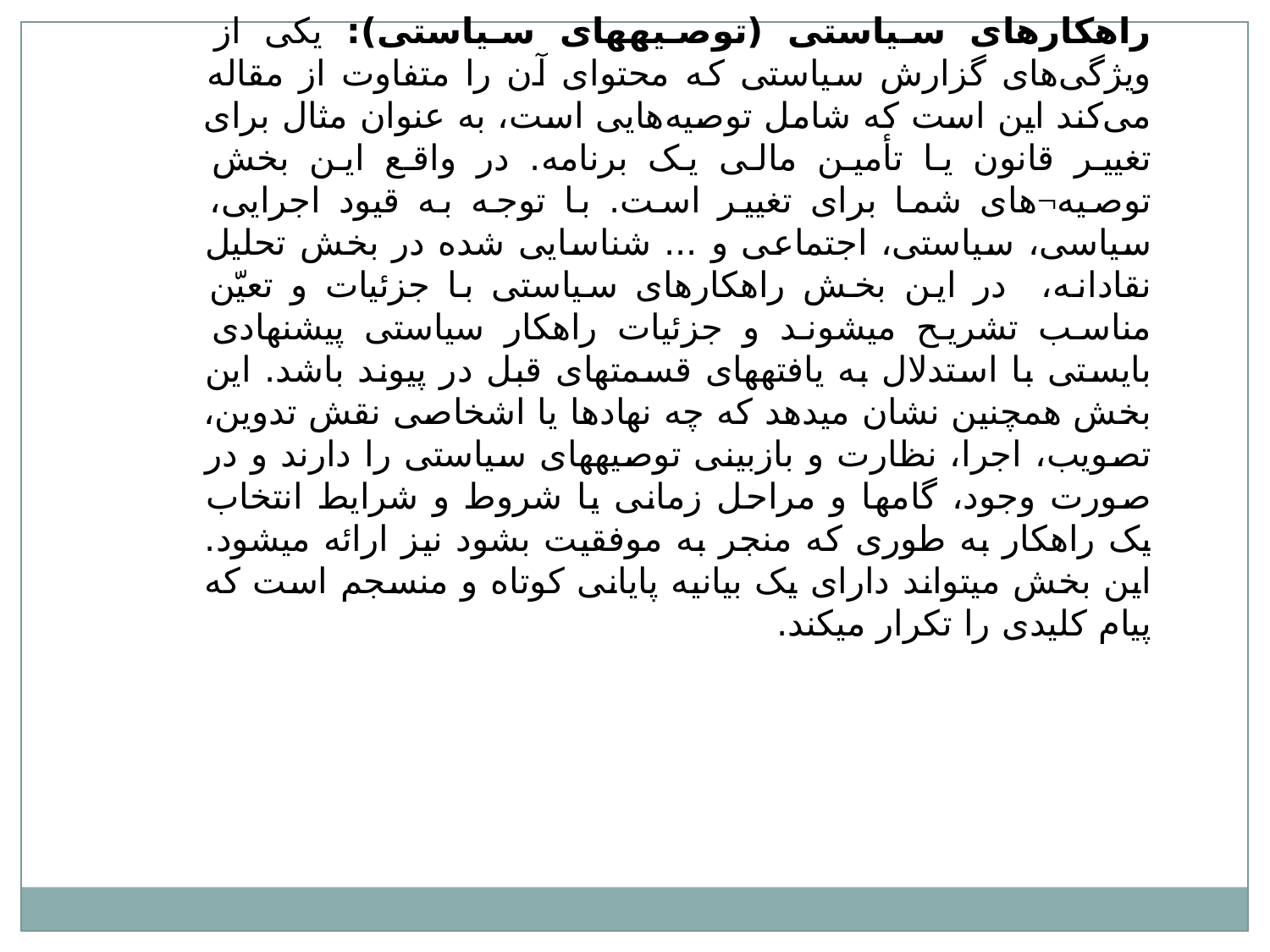

راهکارهای سیاستی (توصیه­های سیاستی): یکی از ویژگی‌های گزارش سیاستی که محتوای آن را متفاوت از مقاله می‌کند این است که شامل توصیه‌هایی است، به عنوان مثال برای تغییر قانون یا تأمین مالی یک برنامه. در واقع این بخش توصیه¬های شما برای تغییر است. با توجه به قیود اجرایی، سیاسی، سیاستی، اجتماعی و ... شناسایی شده در بخش تحلیل نقادانه،  در این بخش راهکارهای سیاستی با جزئیات و تعیّن مناسب تشریح می­شوند و جزئیات راهکار سیاستی پیشنهادی بایستی با استدلال به یافته­های قسمت­های قبل در پیوند باشد. این بخش همچنین نشان می­دهد که چه نهادها یا اشخاصی نقش تدوین، تصویب، اجرا، نظارت و بازبینی توصیه­های سیاستی را دارند و در صورت وجود، گام­ها و مراحل زمانی یا شروط و شرایط انتخاب یک راهکار به طوری که منجر به موفقیت بشود نیز ارائه می­شود. این بخش می­تواند دارای یک بیانیه پایانی کوتاه و منسجم است که پیام کلیدی را تکرار می­کند.